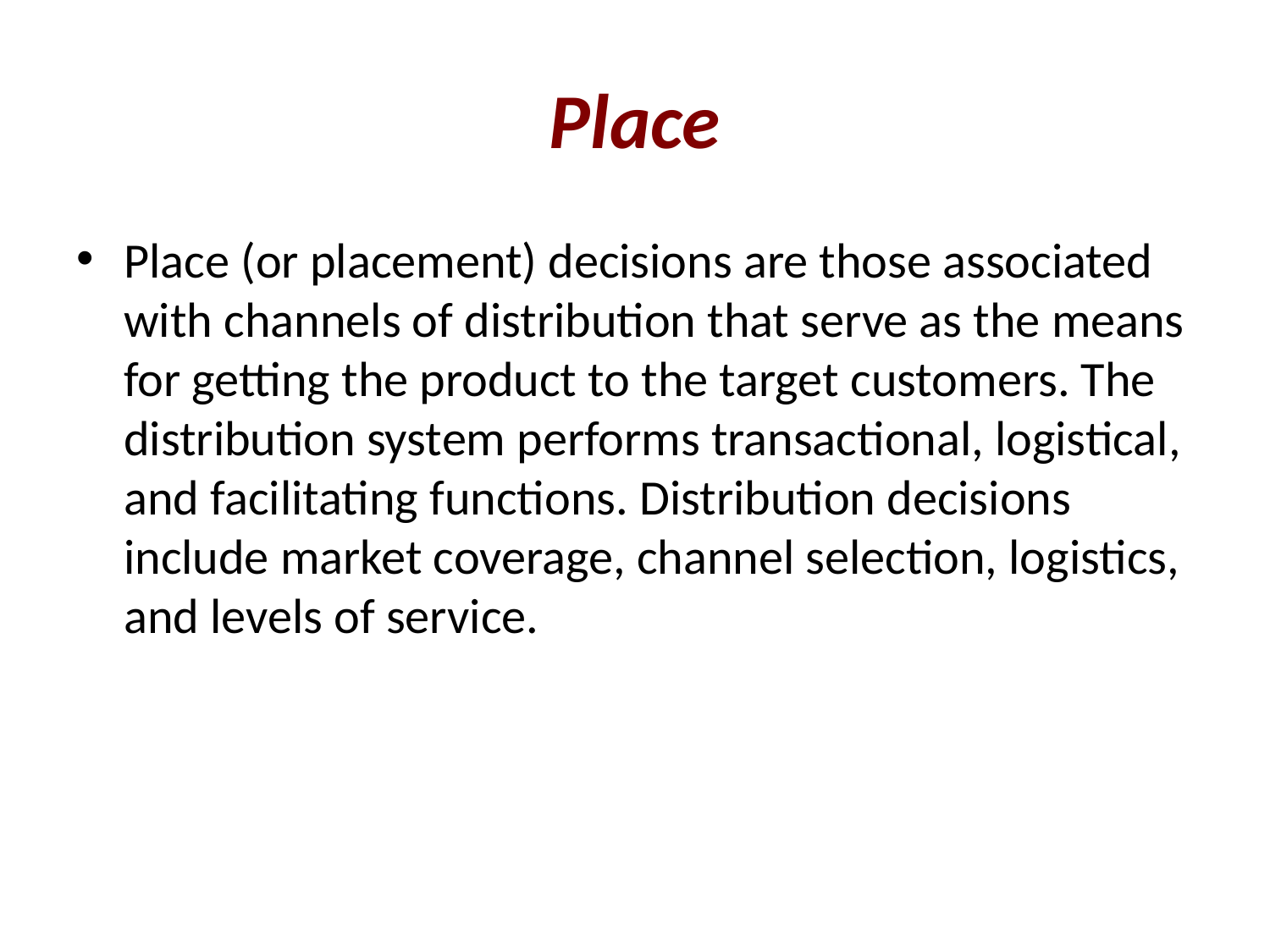

# Place
Place (or placement) decisions are those associated with channels of distribution that serve as the means for getting the product to the target customers. The distribution system performs transactional, logistical, and facilitating functions. Distribution decisions include market coverage, channel selection, logistics, and levels of service.